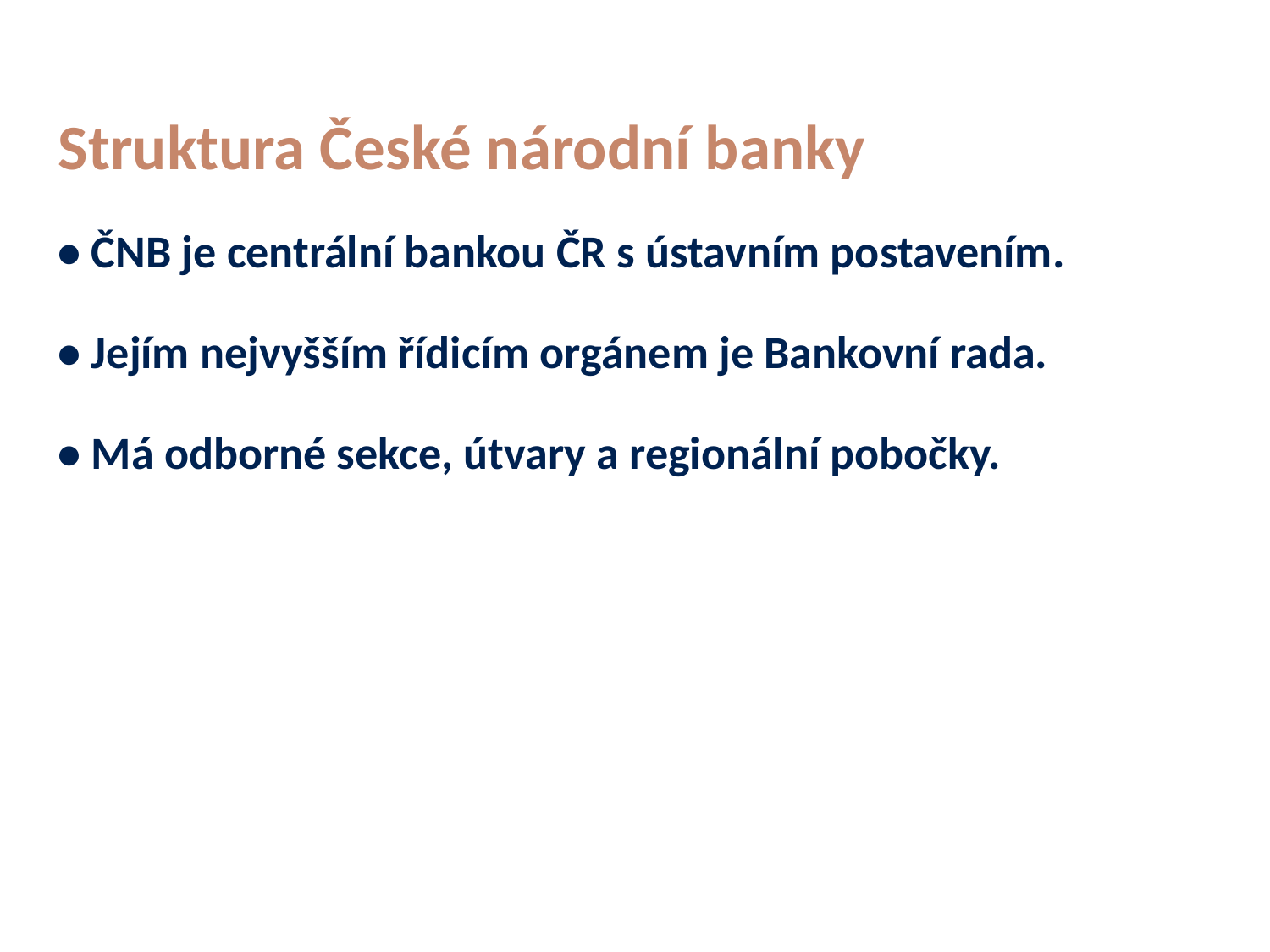

# Struktura České národní banky
• ČNB je centrální bankou ČR s ústavním postavením.
• Jejím nejvyšším řídicím orgánem je Bankovní rada.
• Má odborné sekce, útvary a regionální pobočky.